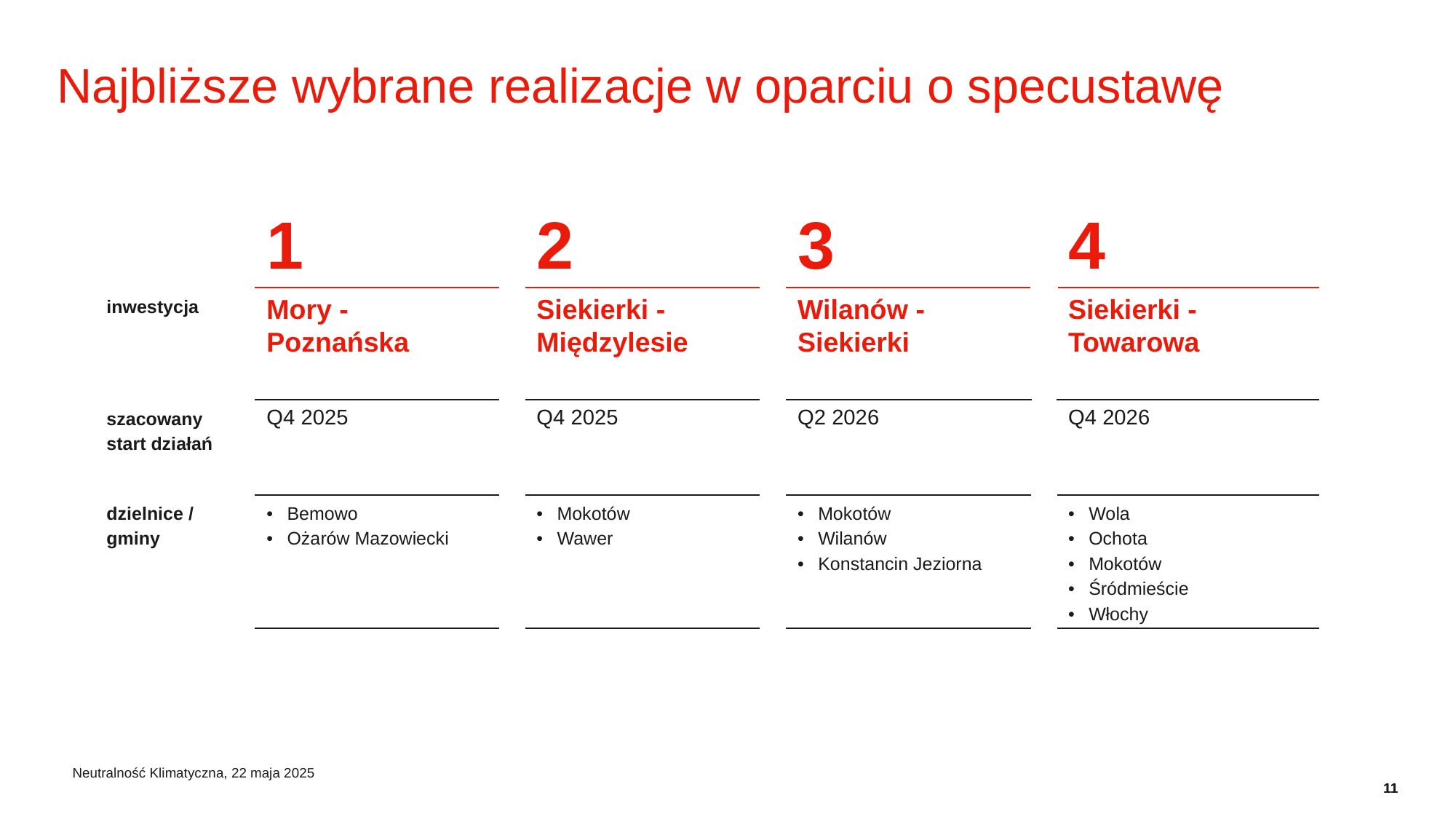

Najbliższe wybrane realizacje w oparciu o specustawę
|  |  | 1 |  | 2 |  | 3 |  | 4 |
| --- | --- | --- | --- | --- | --- | --- | --- | --- |
| inwestycja |  | Mory - Poznańska |  | Siekierki - Międzylesie |  | Wilanów - Siekierki |  | Siekierki - Towarowa |
| szacowany start działań |  | Q4 2025 |  | Q4 2025 |  | Q2 2026 |  | Q4 2026 |
| dzielnice / gminy |  | Bemowo Ożarów Mazowiecki |  | Mokotów Wawer |  | Mokotów Wilanów Konstancin Jeziorna |  | Wola Ochota Mokotów Śródmieście Włochy |
Neutralność Klimatyczna, 22 maja 2025
11
11